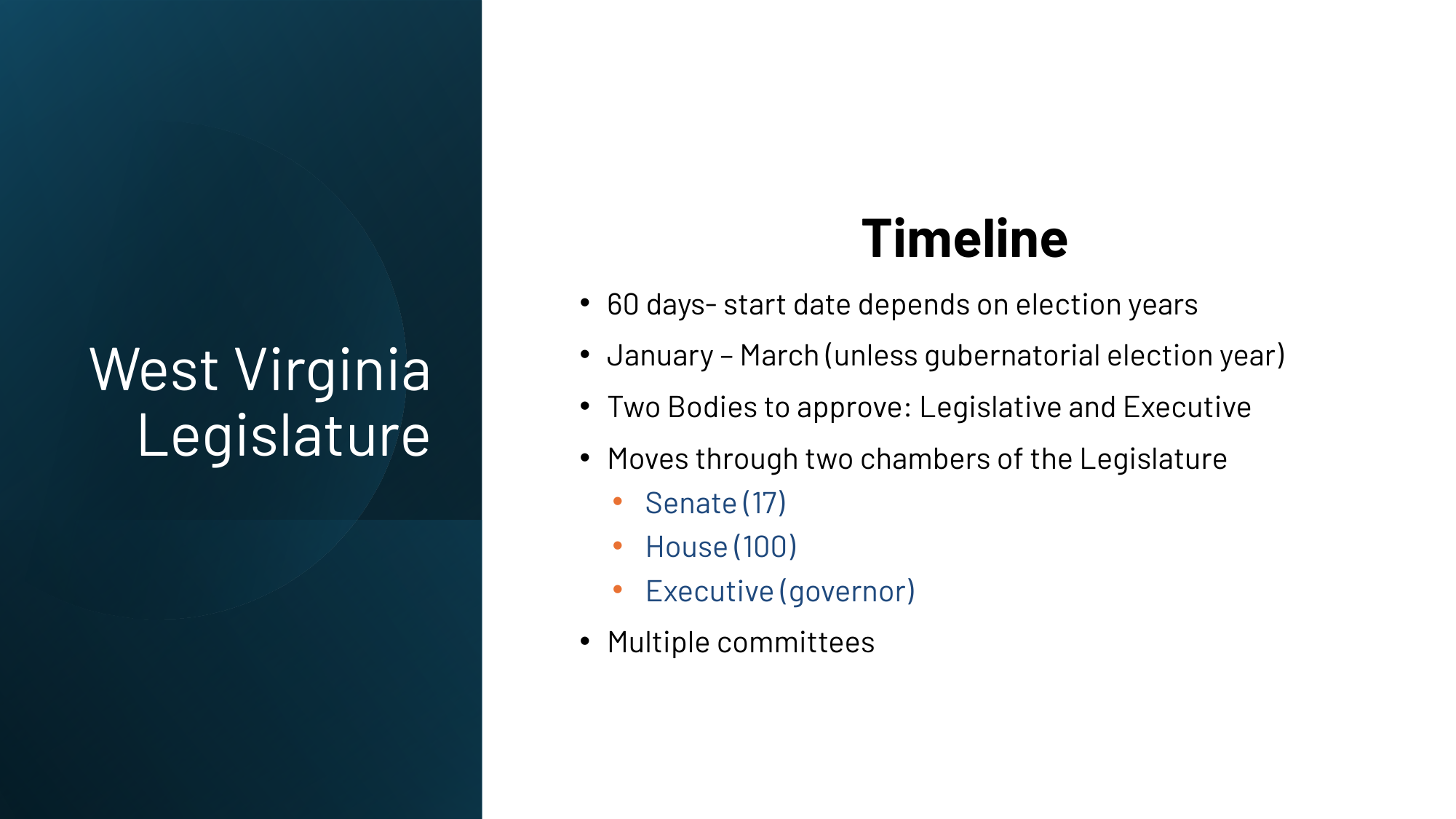

# West Virginia Legislature

Timeline
60 days- start date depends on election years
January – March (unless gubernatorial election year)
Two Bodies to approve: Legislative and Executive
Moves through two chambers of the Legislature
Senate (17)
House (100)
Executive (governor)
Multiple committees